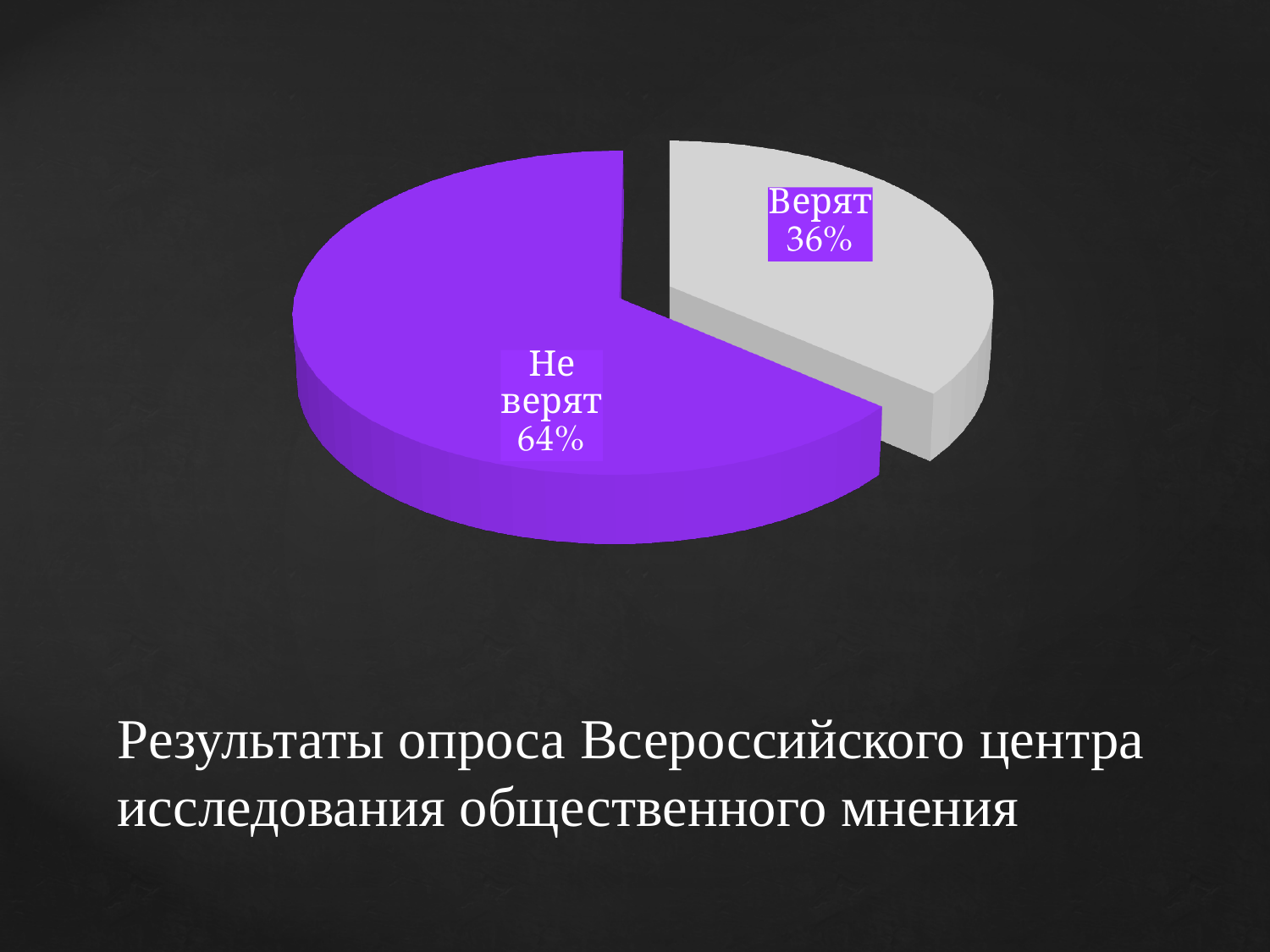

[unsupported chart]

# Результаты опроса Всероссийского центра исследования общественного мнения